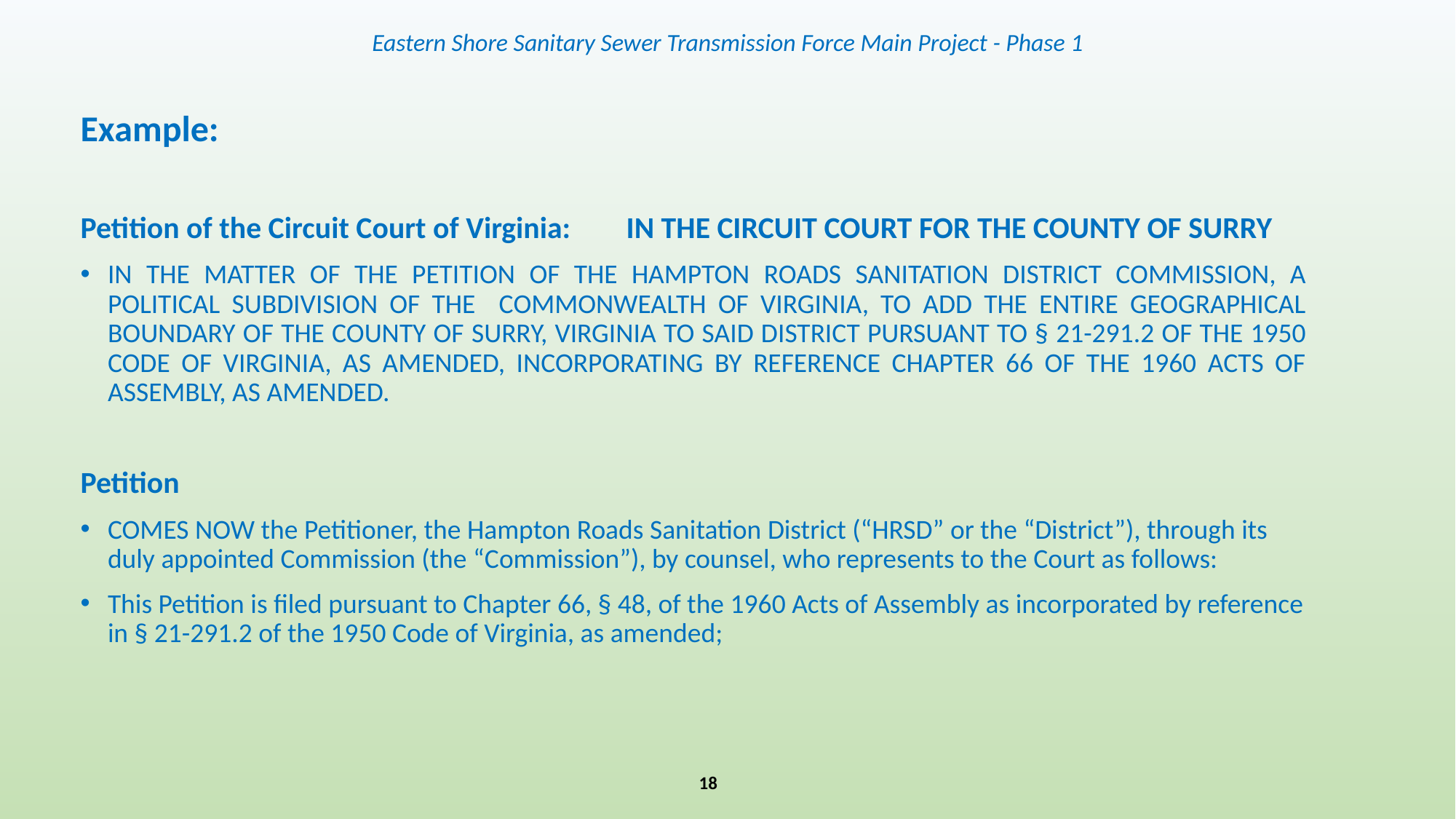

# Eastern Shore Sanitary Sewer Transmission Force Main Project - Phase 1
Example:

Petition of the Circuit Court of Virginia:	IN THE CIRCUIT COURT FOR THE COUNTY OF SURRY
IN THE MATTER OF THE PETITION OF THE HAMPTON ROADS SANITATION DISTRICT COMMISSION, A POLITICAL SUBDIVISION OF THE  COMMONWEALTH OF VIRGINIA, TO ADD THE ENTIRE GEOGRAPHICAL BOUNDARY OF THE COUNTY OF SURRY, VIRGINIA TO SAID DISTRICT PURSUANT TO § 21-291.2 OF THE 1950 CODE OF VIRGINIA, AS AMENDED, INCORPORATING BY REFERENCE CHAPTER 66 OF THE 1960 ACTS OF ASSEMBLY, AS AMENDED.

Petition
COMES NOW the Petitioner, the Hampton Roads Sanitation District (“HRSD” or the “District”), through its duly appointed Commission (the “Commission”), by counsel, who represents to the Court as follows:
This Petition is filed pursuant to Chapter 66, § 48, of the 1960 Acts of Assembly as incorporated by reference in § 21-291.2 of the 1950 Code of Virginia, as amended;

18